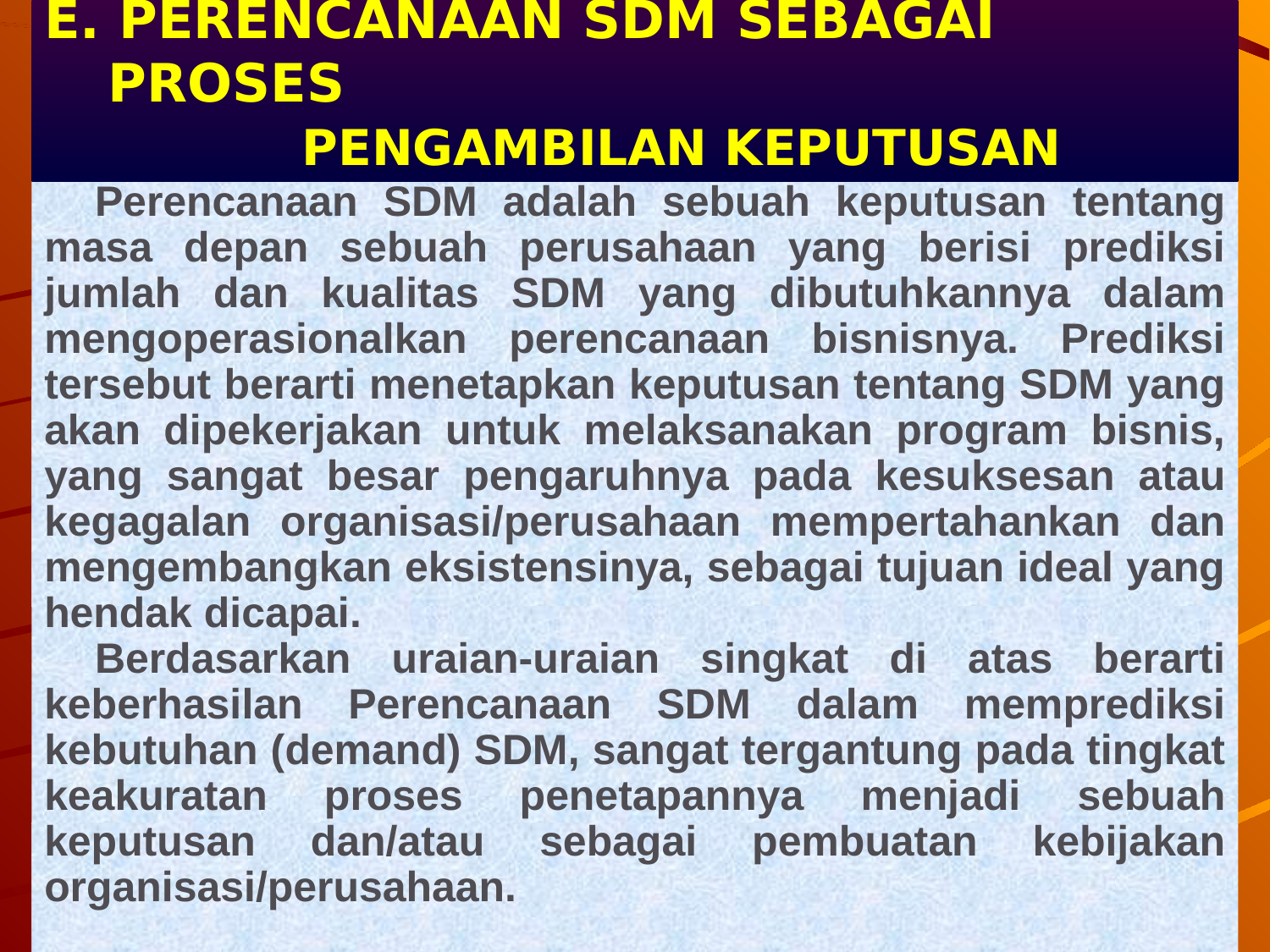

E. PERENCANAAN SDM SEBAGAI PROSES
              PENGAMBILAN KEPUTUSAN
Perencanaan SDM adalah sebuah keputusan tentang masa depan sebuah perusahaan yang berisi prediksi jumlah dan kualitas SDM yang dibutuhkannya dalam mengoperasionalkan perencanaan bisnisnya. Prediksi tersebut berarti menetapkan keputusan tentang SDM yang akan dipekerjakan untuk melaksanakan program bisnis, yang sangat besar pengaruhnya pada kesuksesan atau kegagalan organisasi/perusahaan mempertahankan dan mengembangkan eksistensinya, sebagai tujuan ideal yang hendak dicapai.
Berdasarkan uraian-uraian singkat di atas berarti keberhasilan Perencanaan SDM dalam memprediksi kebutuhan (demand) SDM, sangat tergantung pada tingkat keakuratan proses penetapannya menjadi sebuah keputusan dan/atau sebagai pembuatan kebijakan organisasi/perusahaan.